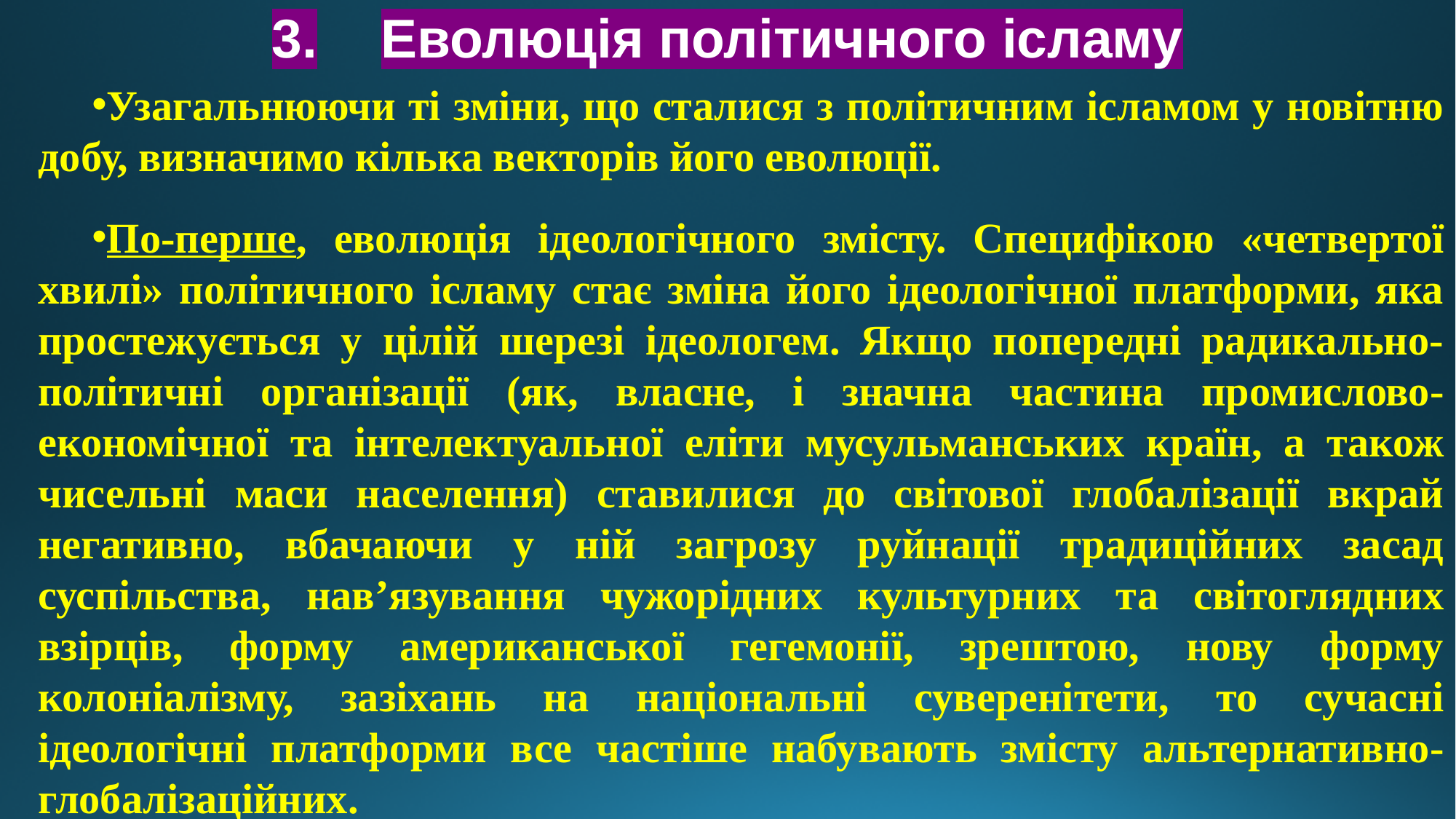

# 3.	Еволюція політичного ісламу
Узагальнюючи ті зміни, що сталися з політичним ісламом у новітню добу, визначимо кілька векторів його еволюції.
По-перше, еволюція ідеологічного змісту. Специфікою «четвертої хвилі» політичного ісламу стає зміна його ідеологічної платформи, яка простежується у цілій шерезі ідеологем. Якщо попередні радикально-політичні організації (як, власне, і значна частина промислово-економічної та інтелектуальної еліти мусульманських країн, а також чисельні маси населення) ставилися до світової глобалізації вкрай негативно, вбачаючи у ній загрозу руйнації традиційних засад суспільства, нав’язування чужорідних культурних та світоглядних взірців, форму американської гегемонії, зрештою, нову форму колоніалізму, зазіхань на національні суверенітети, то сучасні ідеологічні платформи все частіше набувають змісту альтернативно-глобалізаційних.